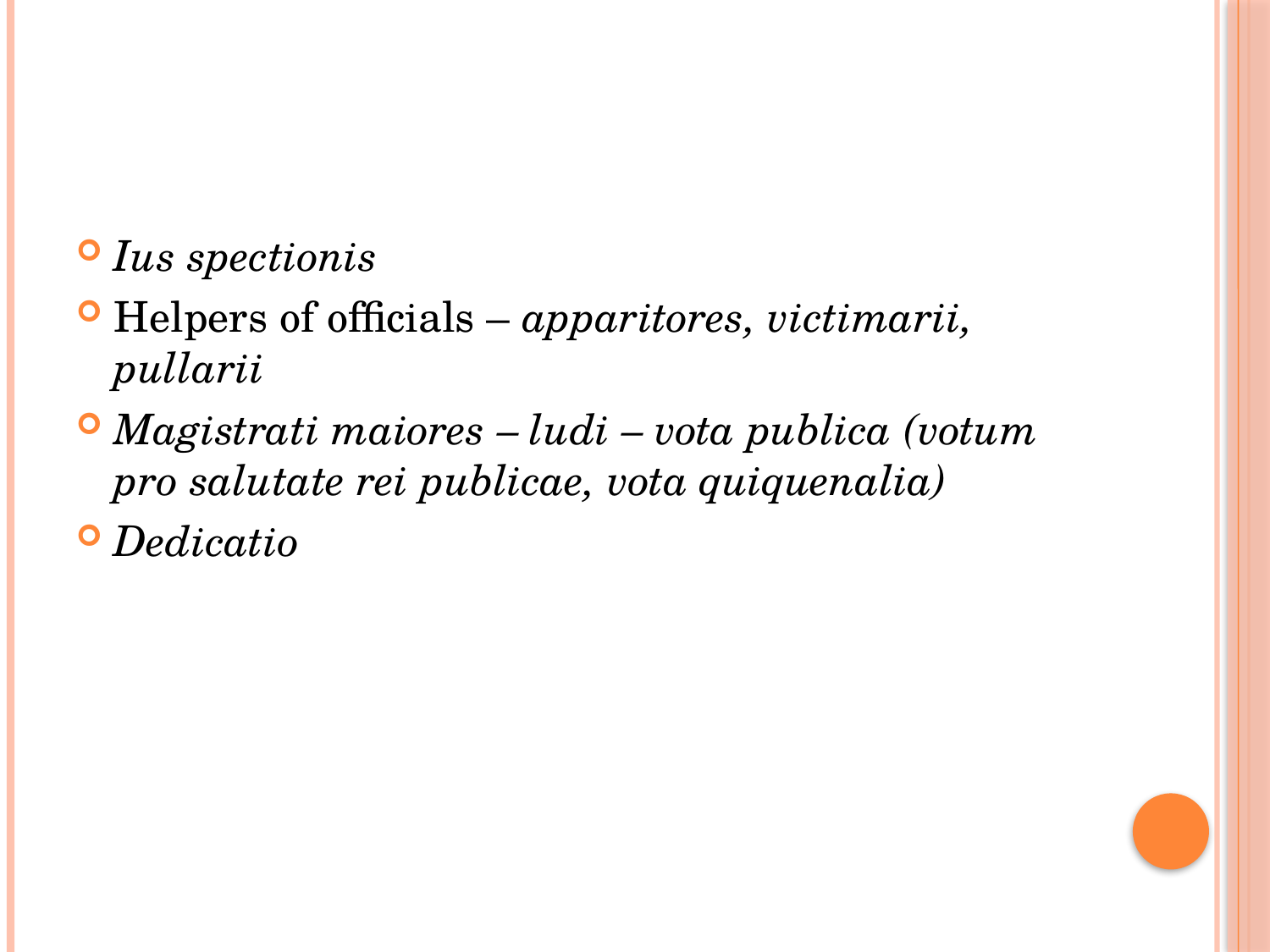

#
Ius spectionis
Helpers of officials – apparitores, victimarii, pullarii
Magistrati maiores – ludi – vota publica (votum pro salutate rei publicae, vota quiquenalia)
Dedicatio